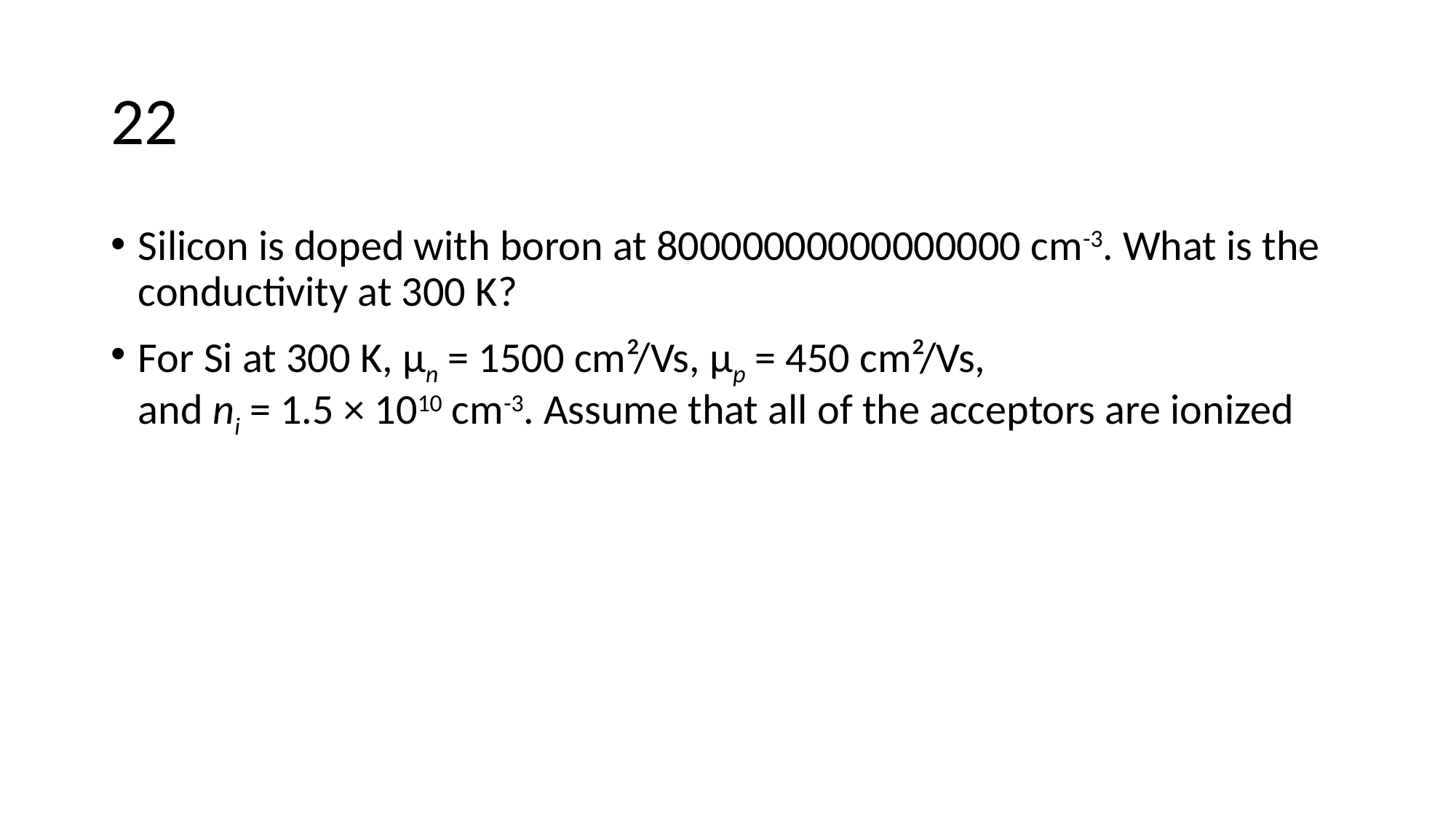

# 22
Silicon is doped with boron at 80000000000000000 cm-3. What is the conductivity at 300 K?
For Si at 300 K, μn = 1500 cm²/Vs, μp = 450 cm²/Vs, and ni = 1.5 × 1010 cm-3. Assume that all of the acceptors are ionized